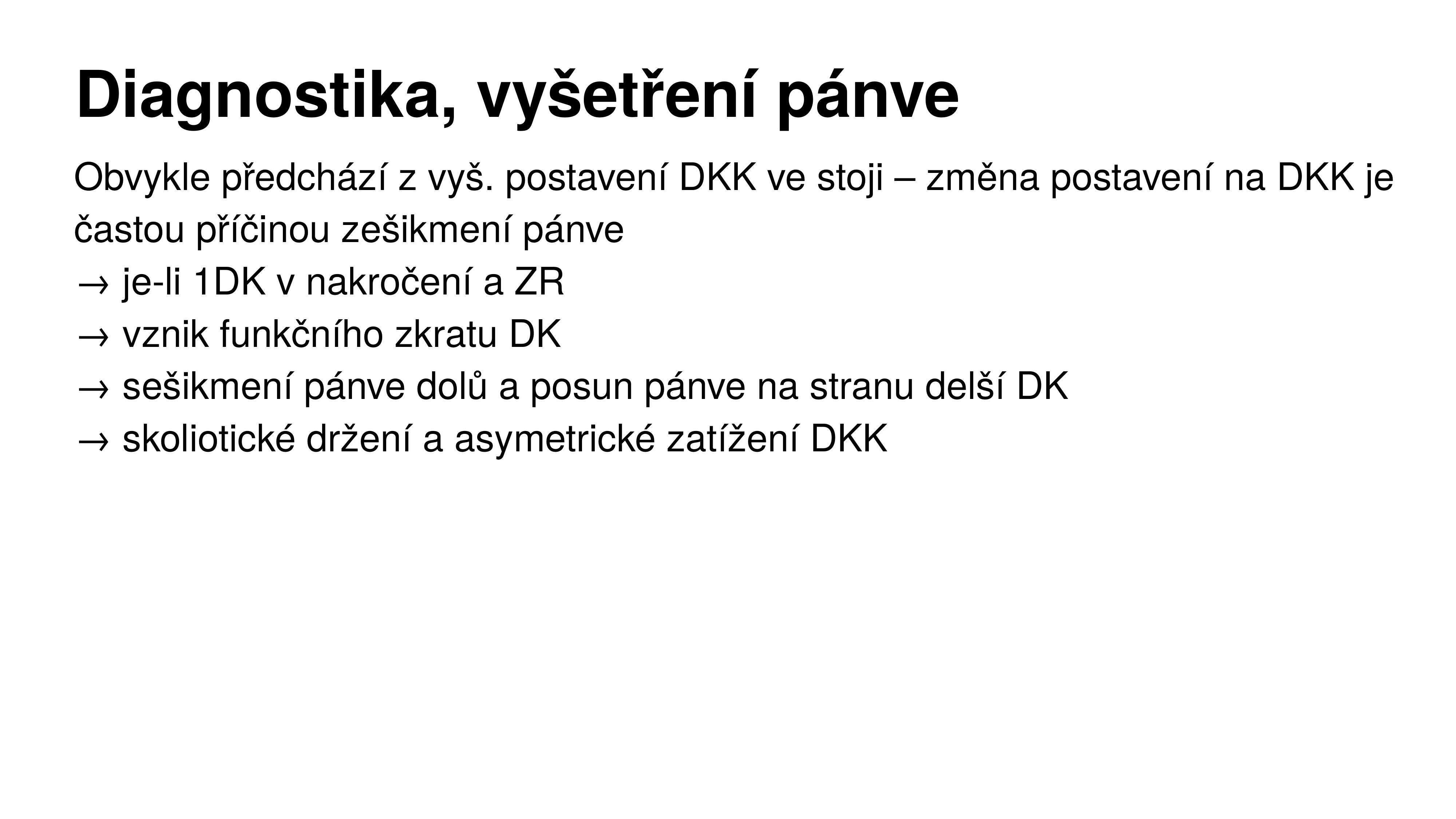

# Diagnostika, vyšetření pánve
Obvykle předchází z vyš. postavení DKK ve stoji – změna postavení na DKK je častou příčinou zešikmení pánve
→ je-li 1DK v nakročení a ZR
→ vznik funkčního zkratu DK
→ sešikmení pánve dolů a posun pánve na stranu delší DK
→ skoliotické držení a asymetrické zatížení DKK